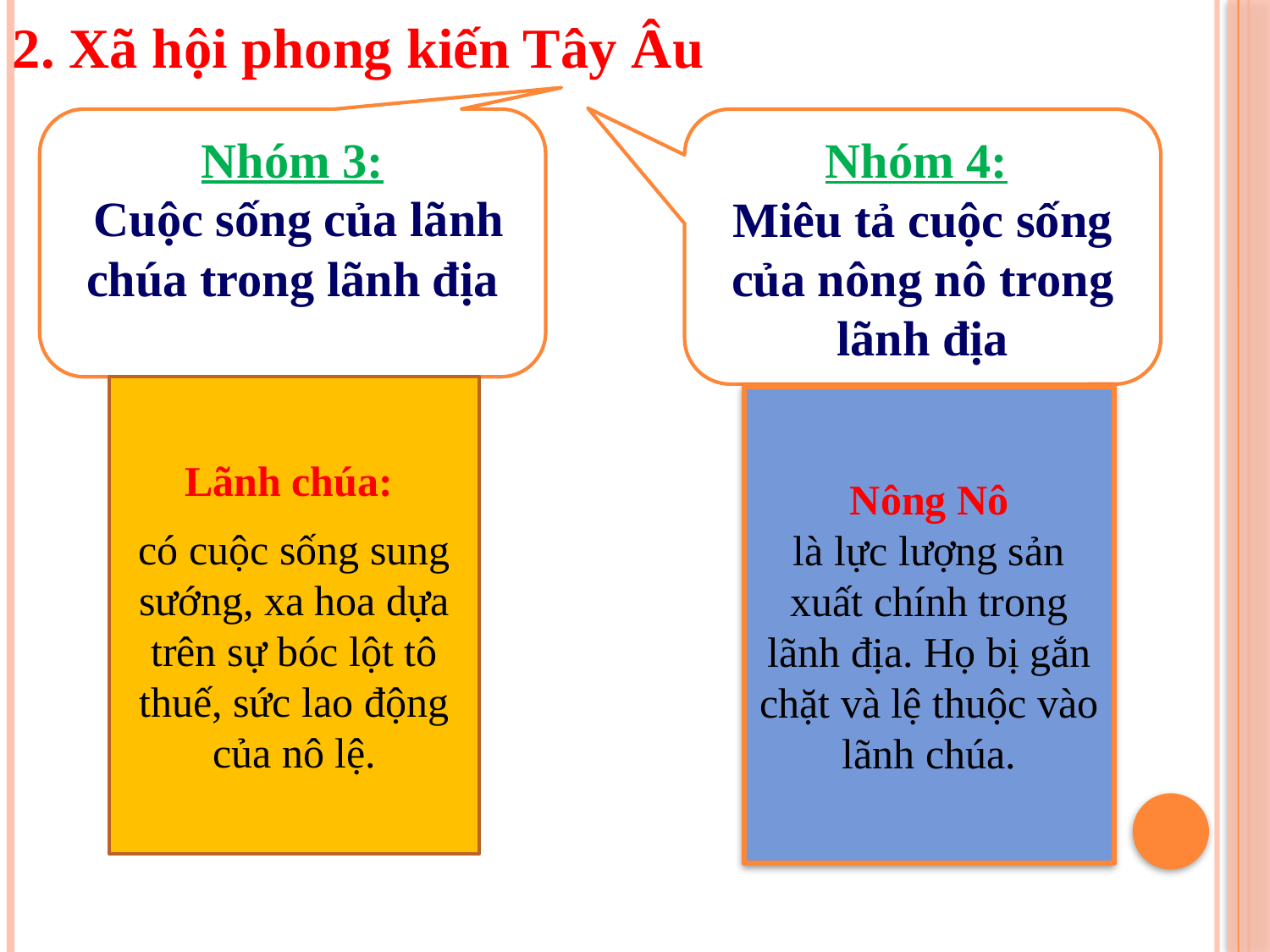

2. Xã hội phong kiến Tây Âu
Nhóm 3:
 Cuộc sống của lãnh chúa trong lãnh địa

Nhóm 4:
Miêu tả cuộc sống của nông nô trong lãnh địa

Lãnh chúa:
có cuộc sống sung sướng, xa hoa dựa trên sự bóc lột tô thuế, sức lao động của nô lệ.
Nông Nô
là lực lượng sản xuất chính trong lãnh địa. Họ bị gắn chặt và lệ thuộc vào lãnh chúa.